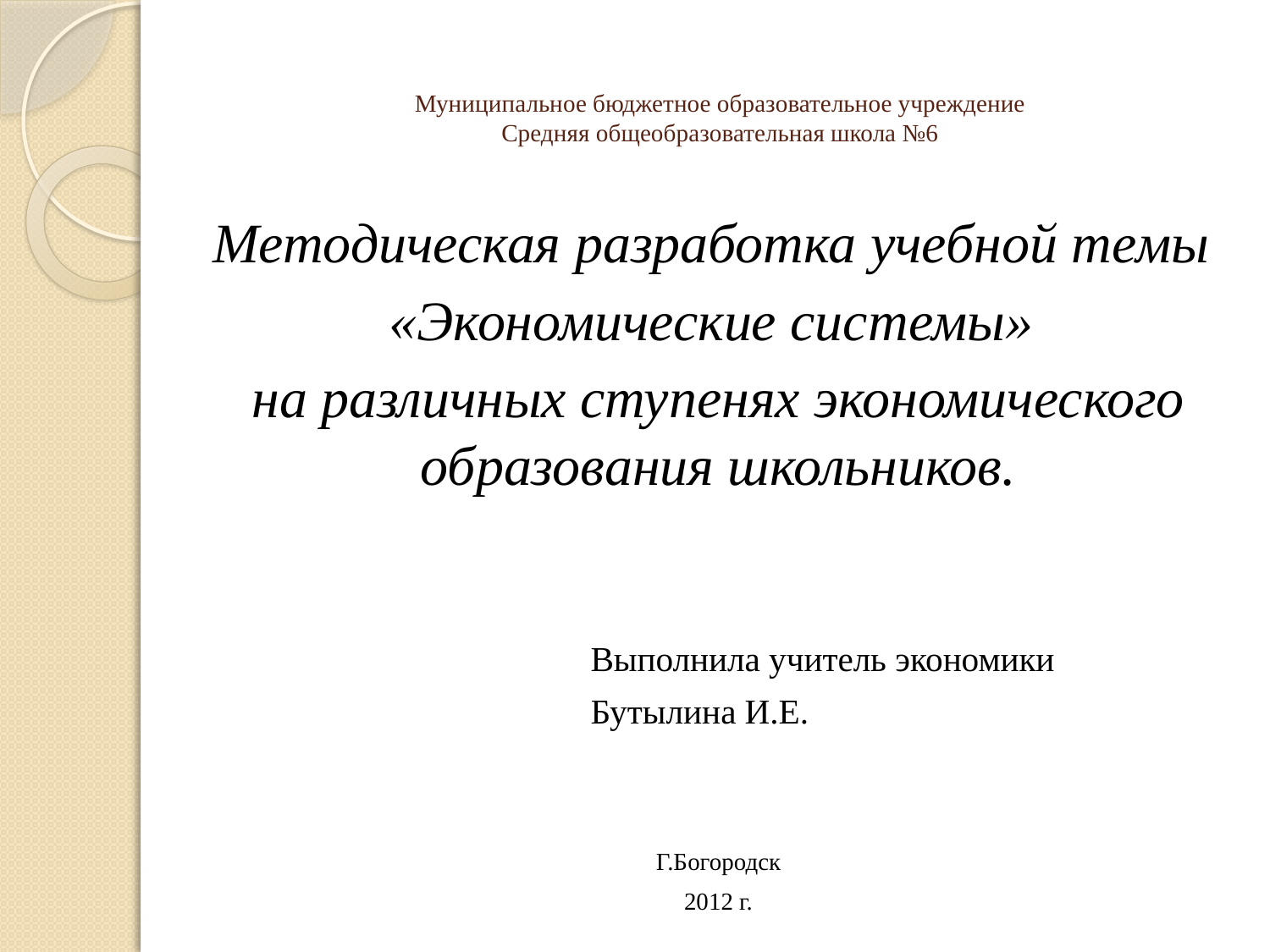

# Муниципальное бюджетное образовательное учреждение Средняя общеобразовательная школа №6
Методическая разработка учебной темы
«Экономические системы»
на различных ступенях экономического образования школьников.

                                            Выполнила учитель экономики
                                            Бутылина И.Е.

Г.Богородск
2012 г.